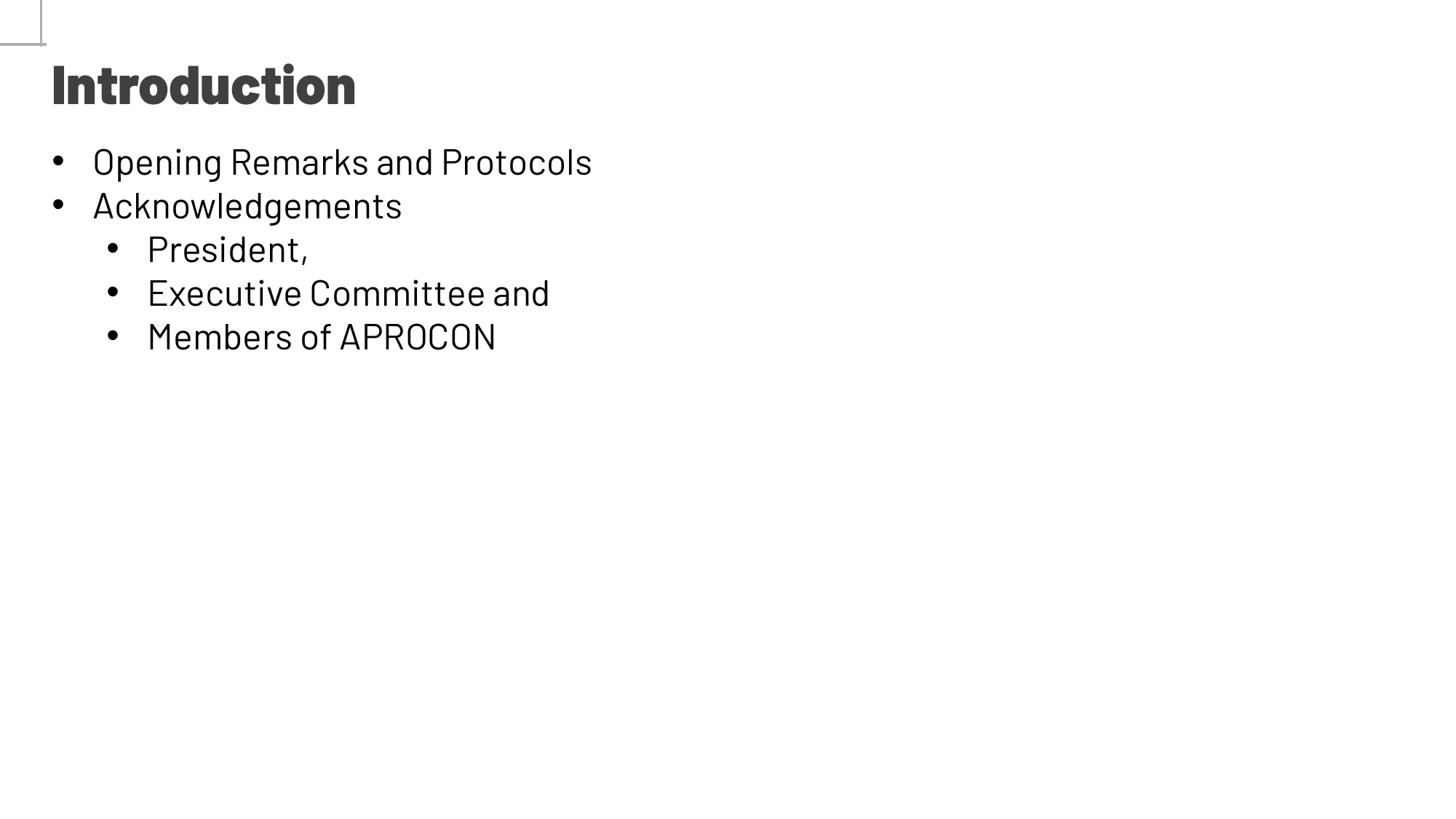

# Introduction
Opening Remarks and Protocols
Acknowledgements
President,
Executive Committee and
Members of APROCON